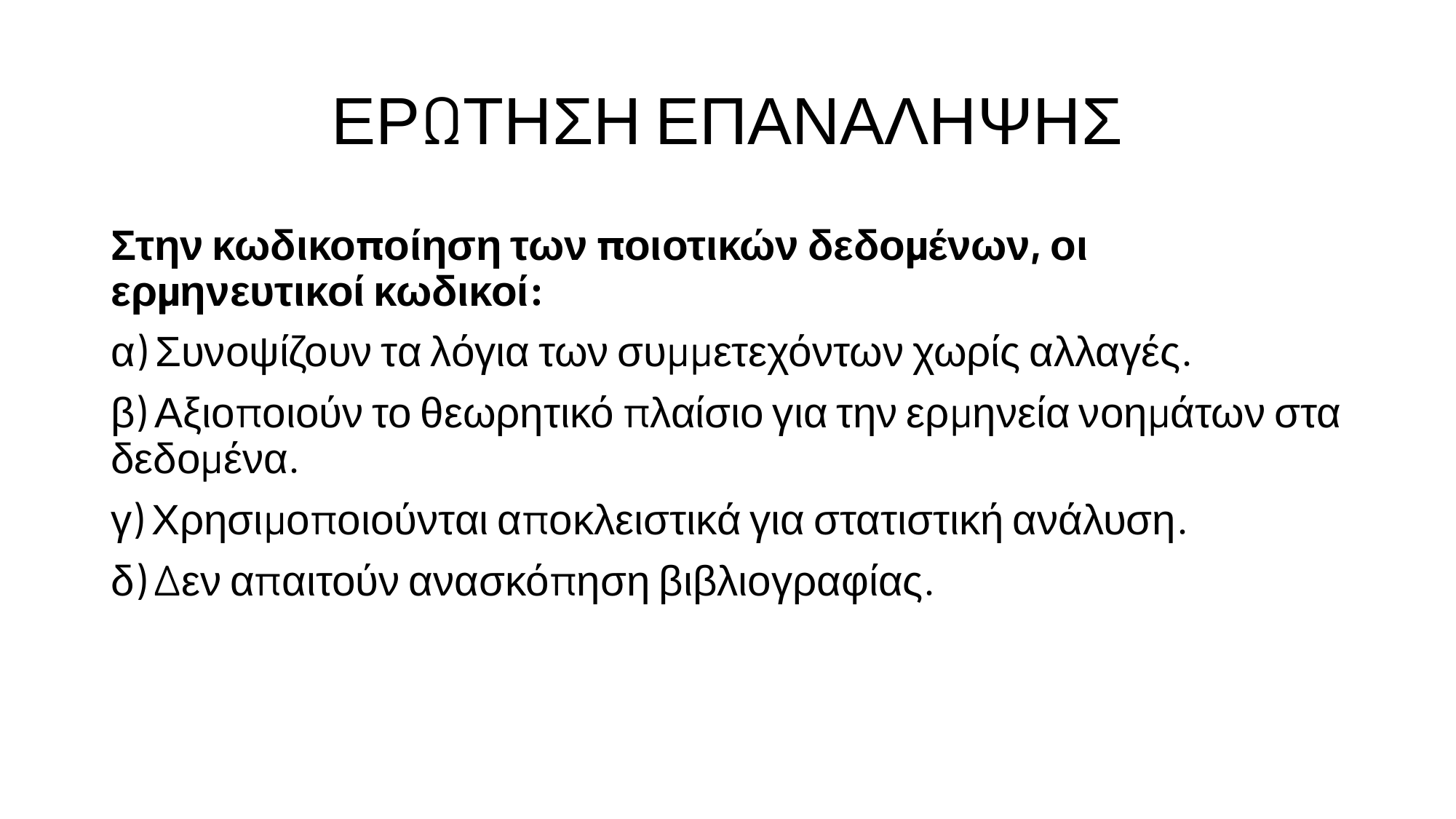

# ΕΡΩΤΗΣΗ ΕΠΑΝΑΛΗΨΗΣ
Στην κωδικοποίηση των ποιοτικών δεδομένων, οι ερμηνευτικοί κωδικοί:
α) Συνοψίζουν τα λόγια των συμμετεχόντων χωρίς αλλαγές.
β) Αξιοποιούν το θεωρητικό πλαίσιο για την ερμηνεία νοημάτων στα δεδομένα.
γ) Χρησιμοποιούνται αποκλειστικά για στατιστική ανάλυση.
δ) Δεν απαιτούν ανασκόπηση βιβλιογραφίας.